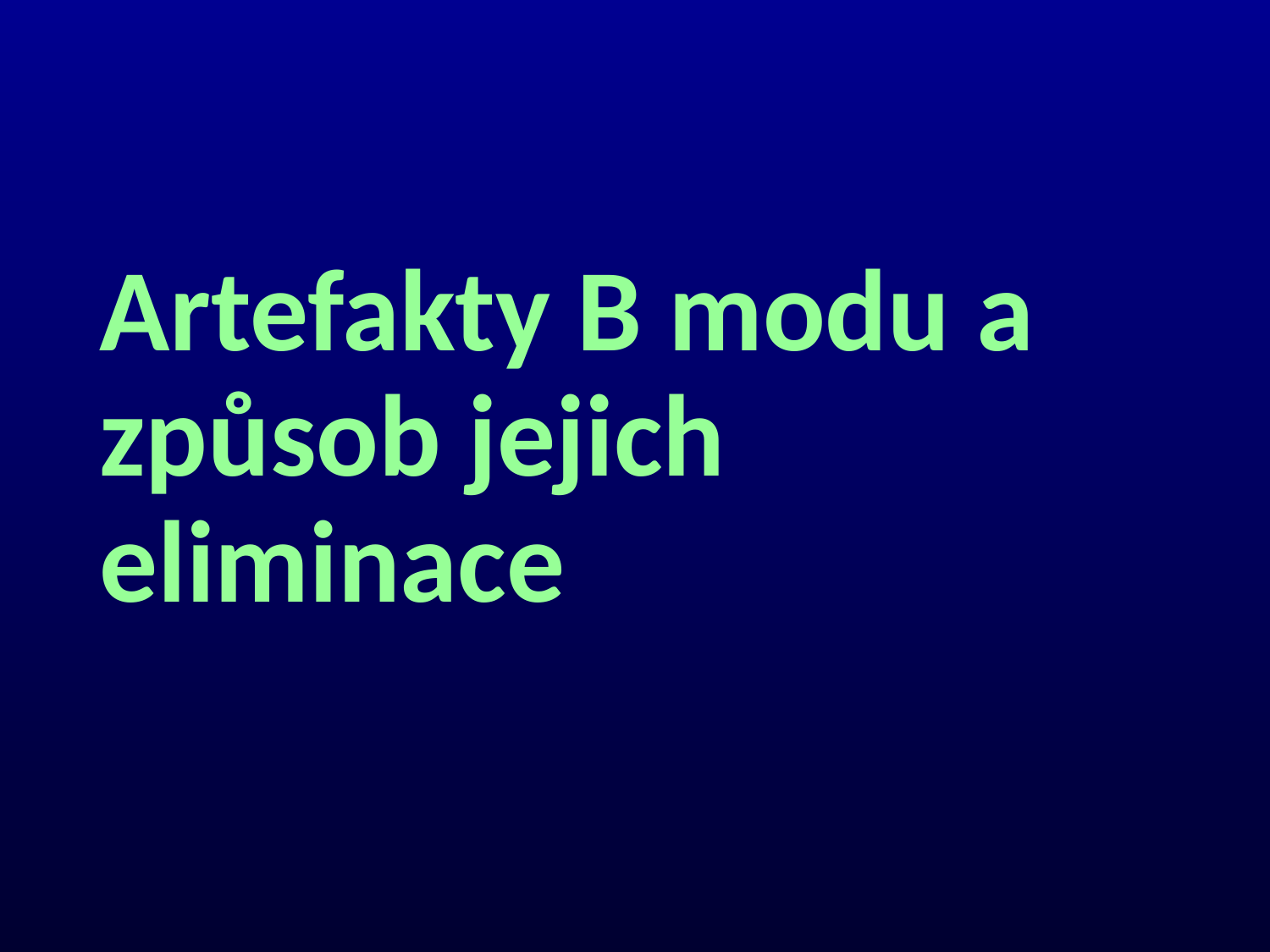

# Artefakty B modu a způsob jejich eliminace